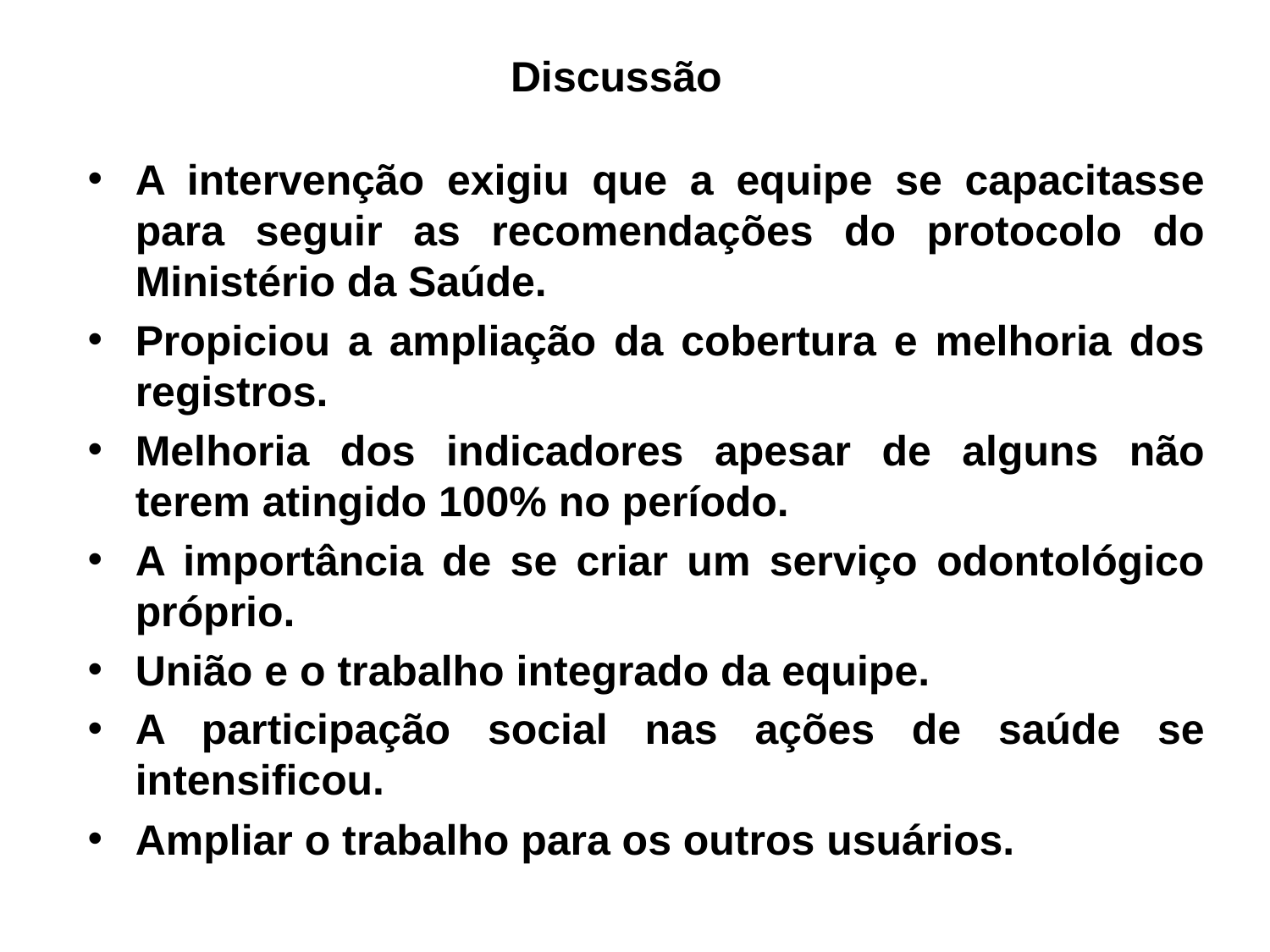

# Discussão
A intervenção exigiu que a equipe se capacitasse para seguir as recomendações do protocolo do Ministério da Saúde.
Propiciou a ampliação da cobertura e melhoria dos registros.
Melhoria dos indicadores apesar de alguns não terem atingido 100% no período.
A importância de se criar um serviço odontológico próprio.
União e o trabalho integrado da equipe.
A participação social nas ações de saúde se intensificou.
Ampliar o trabalho para os outros usuários.